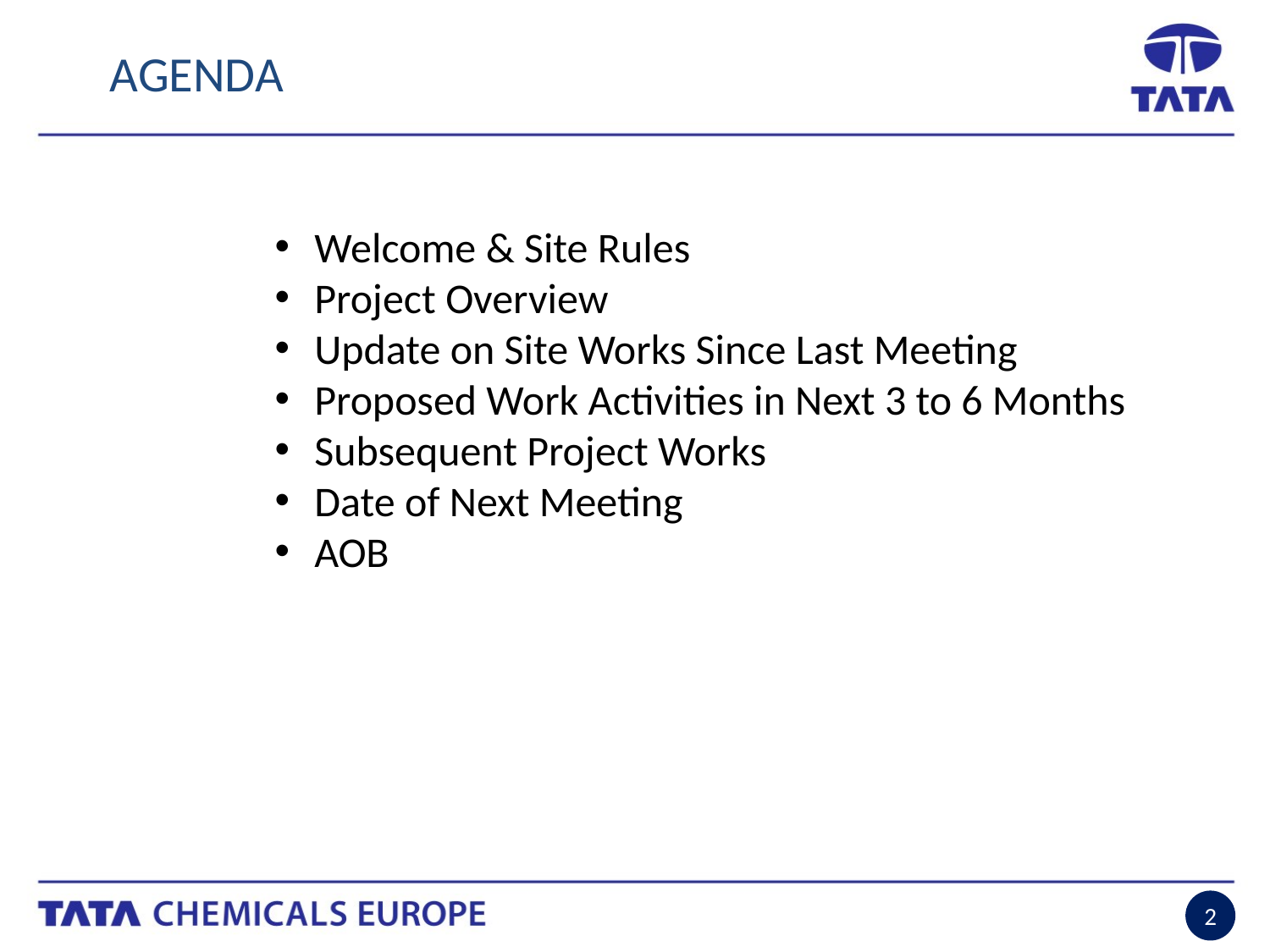

AGENDA

Welcome & Site Rules
Project Overview
Update on Site Works Since Last Meeting
Proposed Work Activities in Next 3 to 6 Months
Subsequent Project Works
Date of Next Meeting
AOB

2